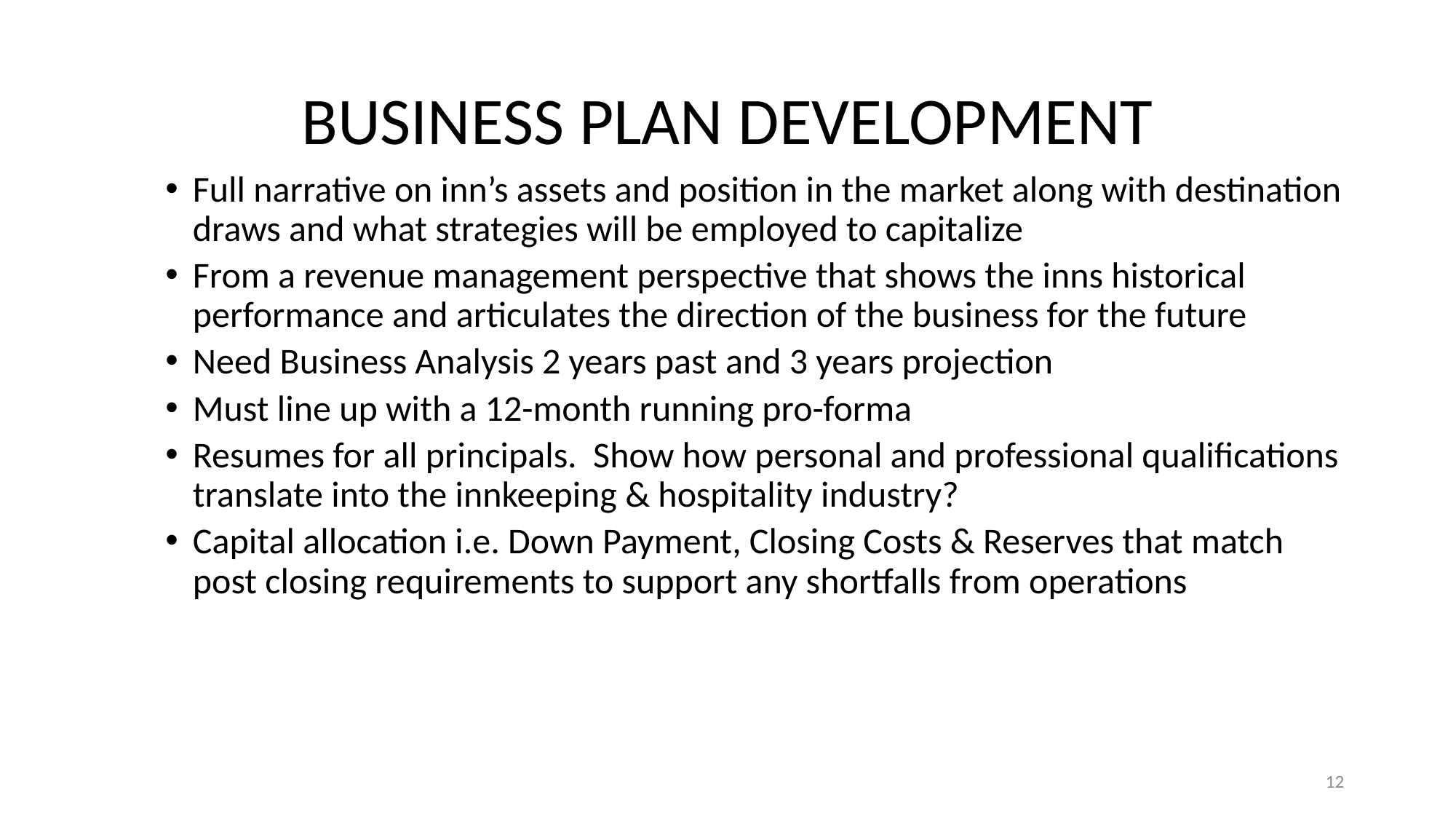

# BUSINESS PLAN DEVELOPMENT
Full narrative on inn’s assets and position in the market along with destination draws and what strategies will be employed to capitalize
From a revenue management perspective that shows the inns historical performance and articulates the direction of the business for the future
Need Business Analysis 2 years past and 3 years projection
Must line up with a 12-month running pro-forma
Resumes for all principals.  Show how personal and professional qualifications translate into the innkeeping & hospitality industry?
Capital allocation i.e. Down Payment, Closing Costs & Reserves that match post closing requirements to support any shortfalls from operations

12